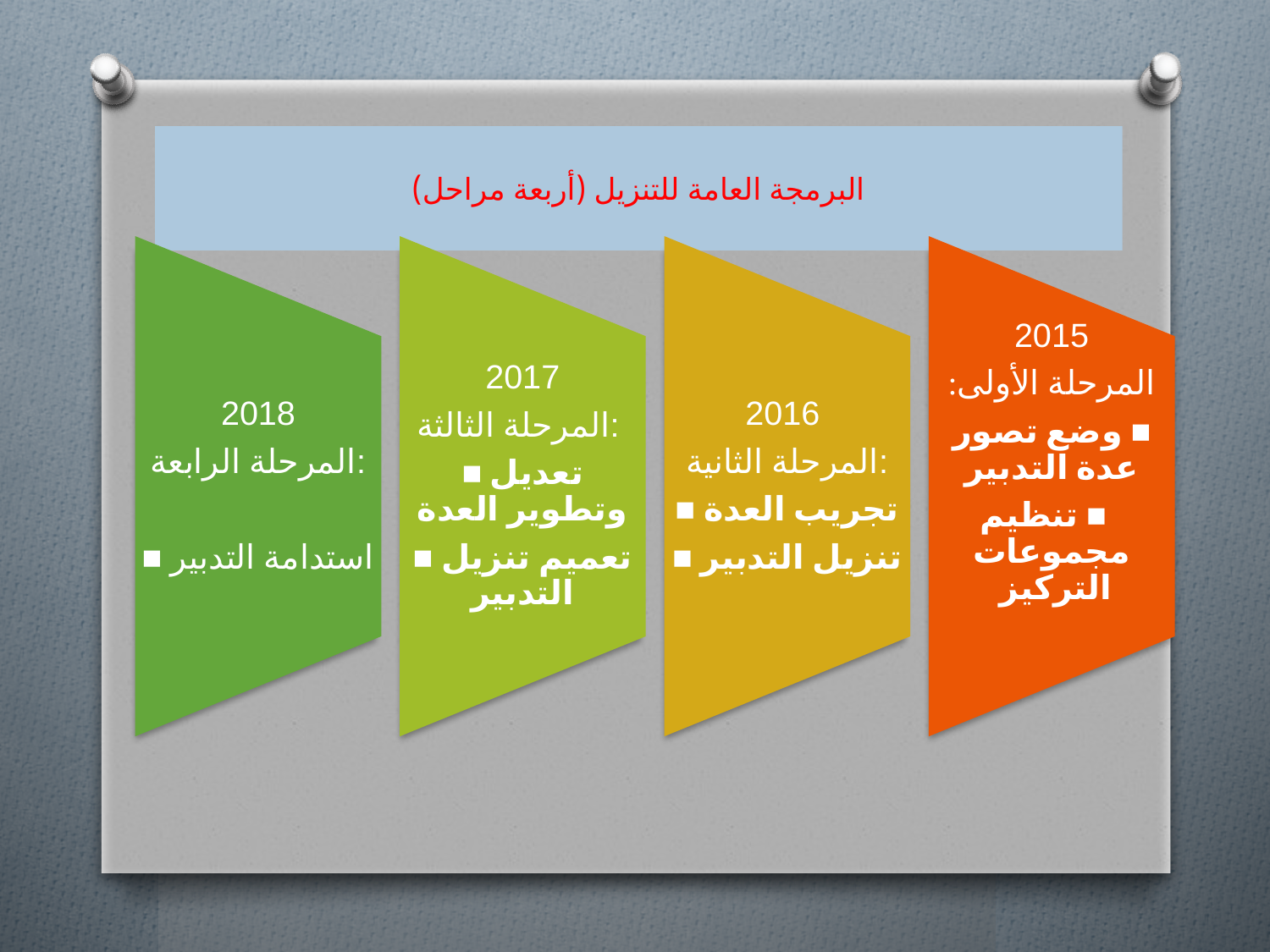

# البرمجة العامة للتنزيل (أربعة مراحل)
2018
المرحلة الرابعة:

■ استدامة التدبير
2017
المرحلة الثالثة:
■ تعديل وتطوير العدة
■ تعميم تنزيل التدبير
2016
المرحلة الثانية:
■ تجريب العدة
■ تنزيل التدبير
2015
المرحلة الأولى:
■ وضع تصور عدة التدبير
  ■ تنظيم مجموعات التركيز